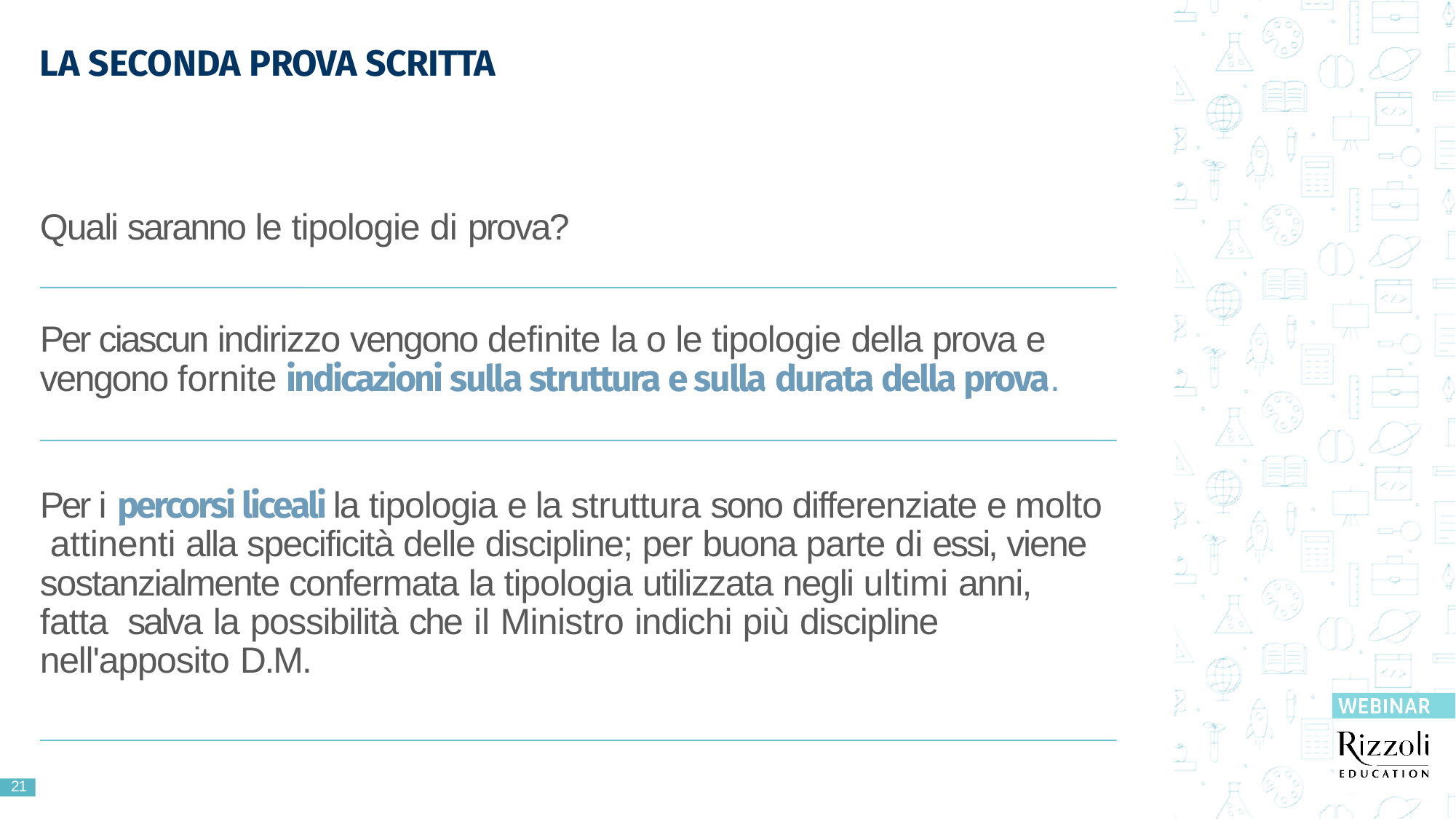

LA SECONDA PROVA SCRITTA
Quali saranno le tipologie di prova?

Per ciascun indirizzo vengono definite la o le tipologie della prova e  vengono fornite indicazioni sulla struttura e sulla durata della prova.

Per i percorsi liceali la tipologia e la struttura sono differenziate e molto  attinenti alla specificità delle discipline; per buona parte di essi, viene  sostanzialmente confermata la tipologia utilizzata negli ultimi anni, fatta  salva la possibilità che il Ministro indichi più discipline nell'apposito D.M.

21